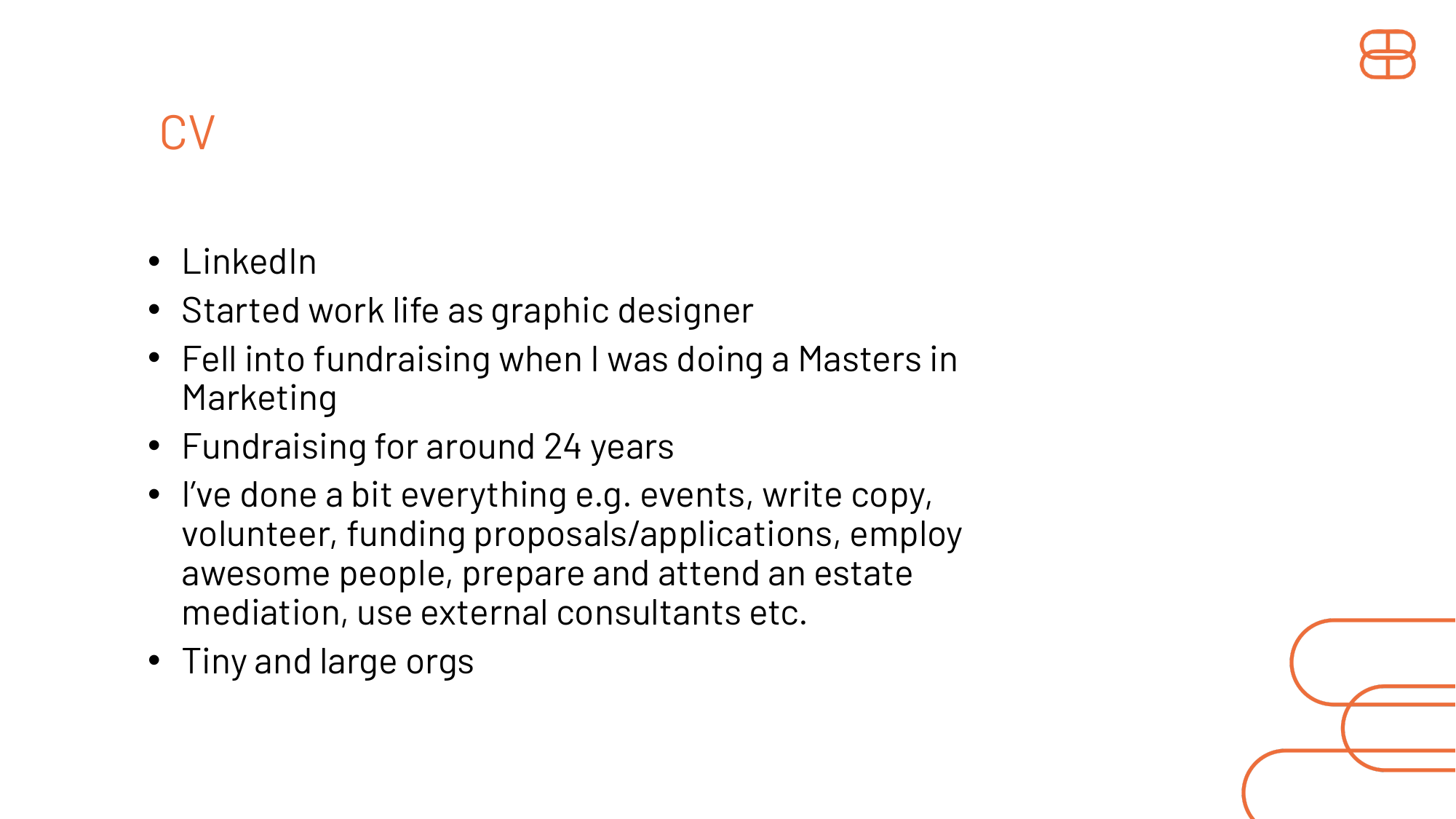

CV
LinkedIn
Started work life as graphic designer
Fell into fundraising when I was doing a Masters in Marketing
Fundraising for around 24 years
I’ve done a bit everything e.g. events, write copy, volunteer, funding proposals/applications, employ awesome people, prepare and attend an estate mediation, use external consultants etc.
Tiny and large orgs